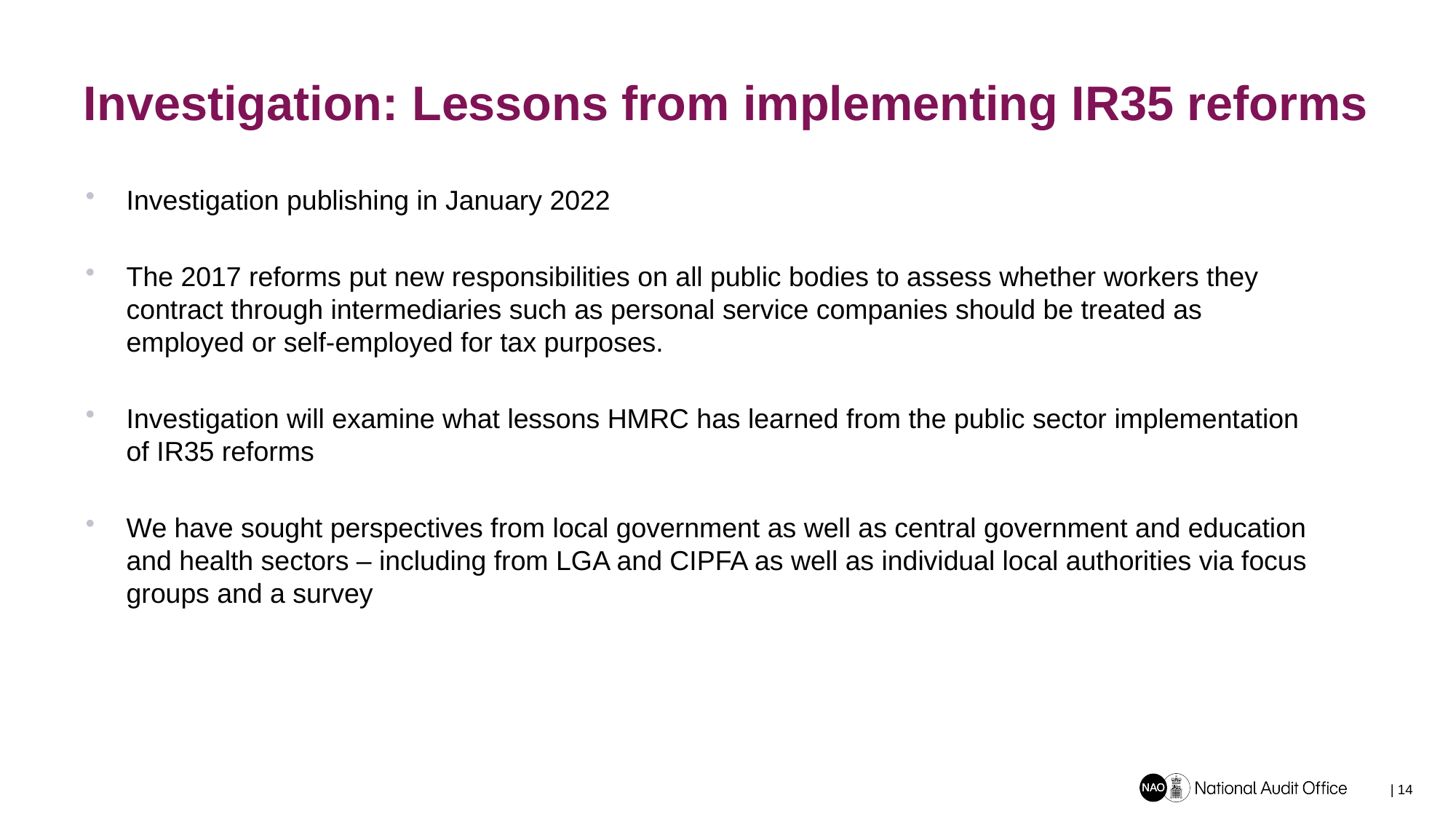

# Investigation: Lessons from implementing IR35 reforms
Investigation publishing in January 2022

The 2017 reforms put new responsibilities on all public bodies to assess whether workers they contract through intermediaries such as personal service companies should be treated as employed or self-employed for tax purposes.

Investigation will examine what lessons HMRC has learned from the public sector implementation of IR35 reforms

We have sought perspectives from local government as well as central government and education and health sectors – including from LGA and CIPFA as well as individual local authorities via focus groups and a survey